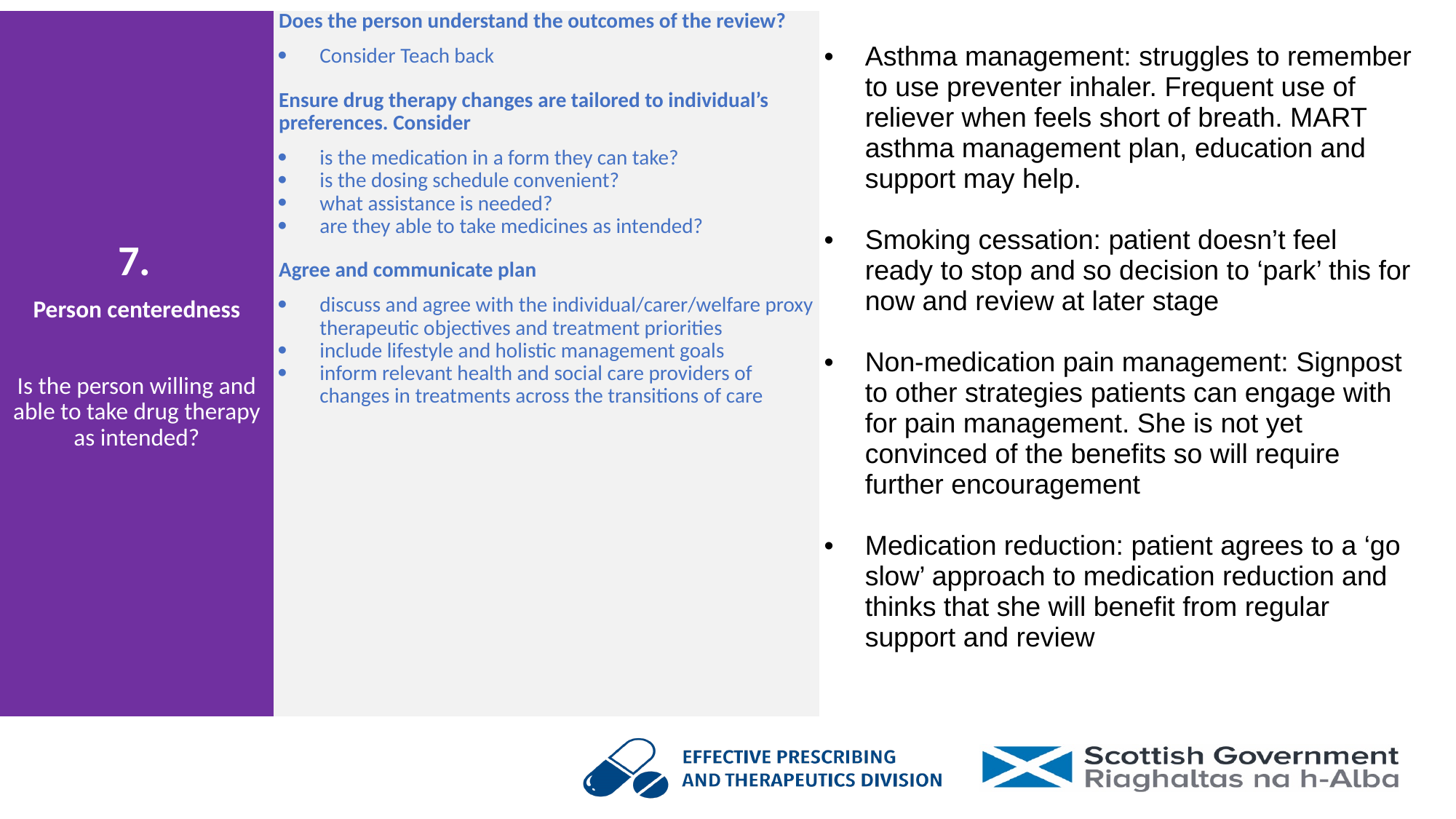

| 7. Person centeredness   Is the person willing and able to take drug therapy as intended? | Does the person understand the outcomes of the review? Consider Teach back Ensure drug therapy changes are tailored to individual’s preferences. Consider is the medication in a form they can take? is the dosing schedule convenient? what assistance is needed? are they able to take medicines as intended? Agree and communicate plan discuss and agree with the individual/carer/welfare proxy therapeutic objectives and treatment priorities include lifestyle and holistic management goals inform relevant health and social care providers of changes in treatments across the transitions of care | Asthma management: struggles to remember to use preventer inhaler. Frequent use of reliever when feels short of breath. MART asthma management plan, education and support may help. Smoking cessation: patient doesn’t feel ready to stop and so decision to ‘park’ this for now and review at later stage Non-medication pain management: Signpost to other strategies patients can engage with for pain management. She is not yet convinced of the benefits so will require further encouragement Medication reduction: patient agrees to a ‘go slow’ approach to medication reduction and thinks that she will benefit from regular support and review |  |
| --- | --- | --- | --- |
#